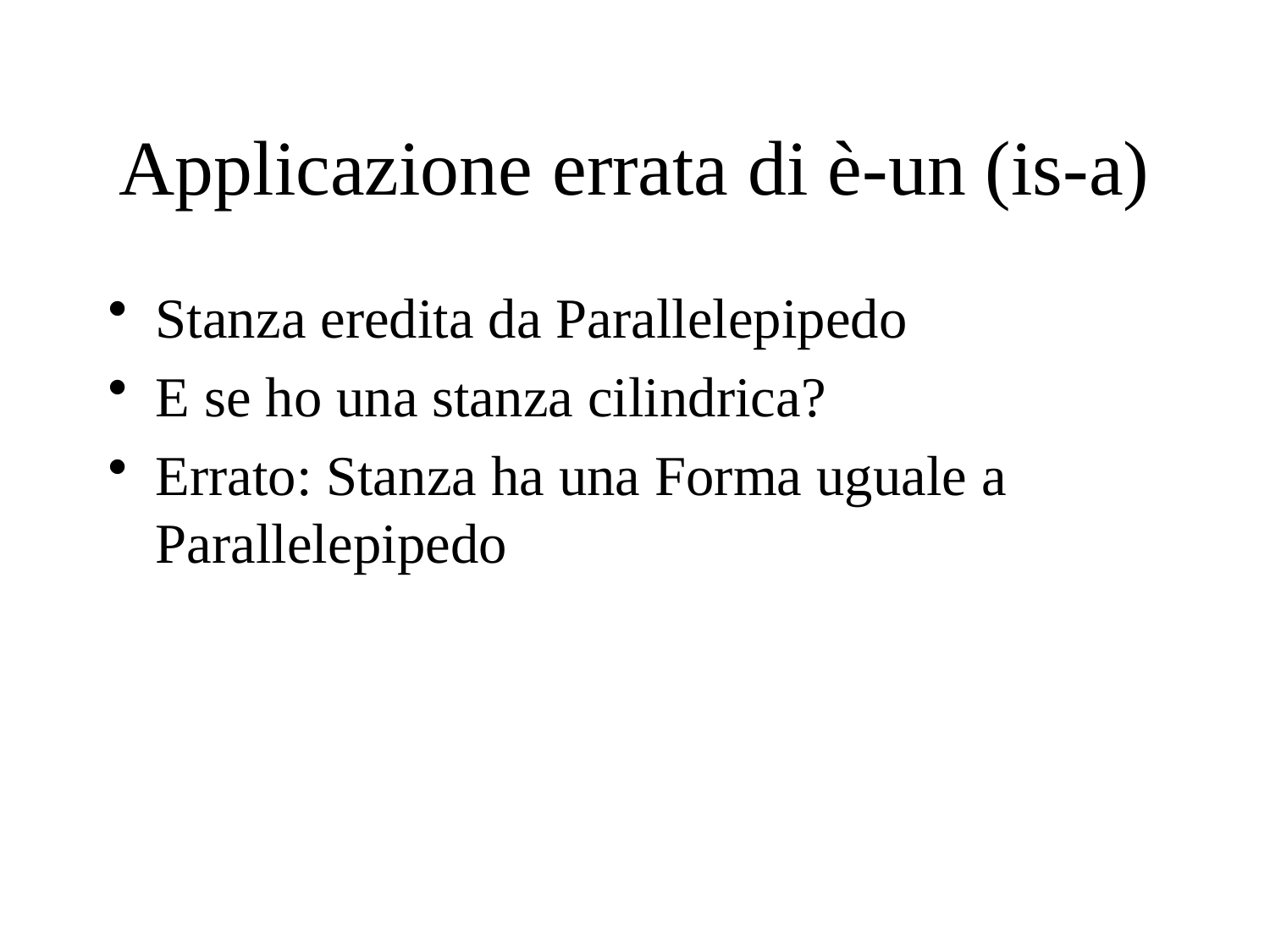

# Applicazione errata di è-un (is-a)
Stanza eredita da Parallelepipedo
E se ho una stanza cilindrica?
Errato: Stanza ha una Forma uguale a Parallelepipedo